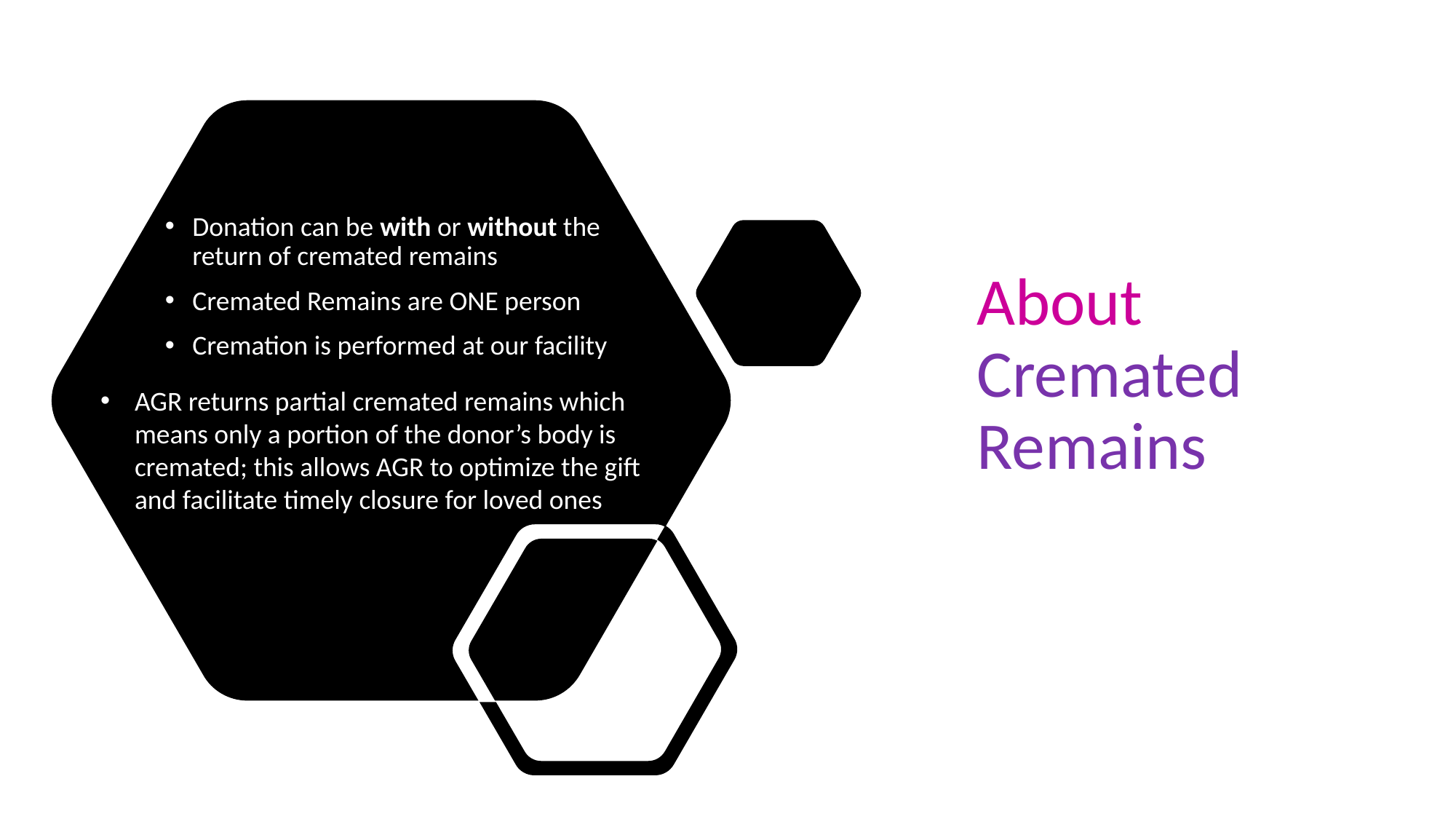

Donation can be with or without the return of cremated remains
Cremated Remains are ONE person
Cremation is performed at our facility

# About Cremated Remains
AGR returns partial cremated remains which means only a portion of the donor’s body is cremated; this allows AGR to optimize the gift and facilitate timely closure for loved ones